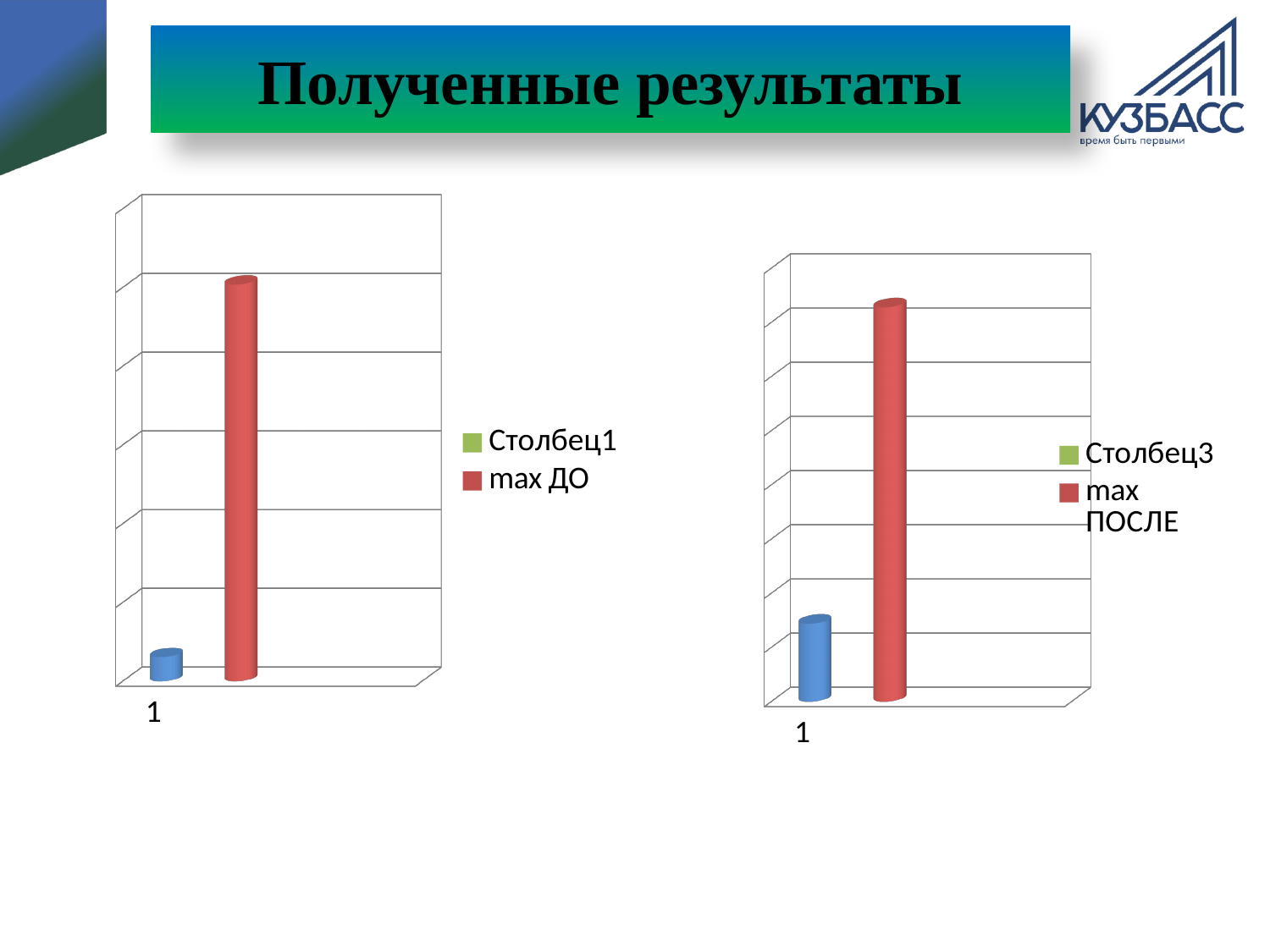

# Полученные результаты

[unsupported chart]

[unsupported chart]